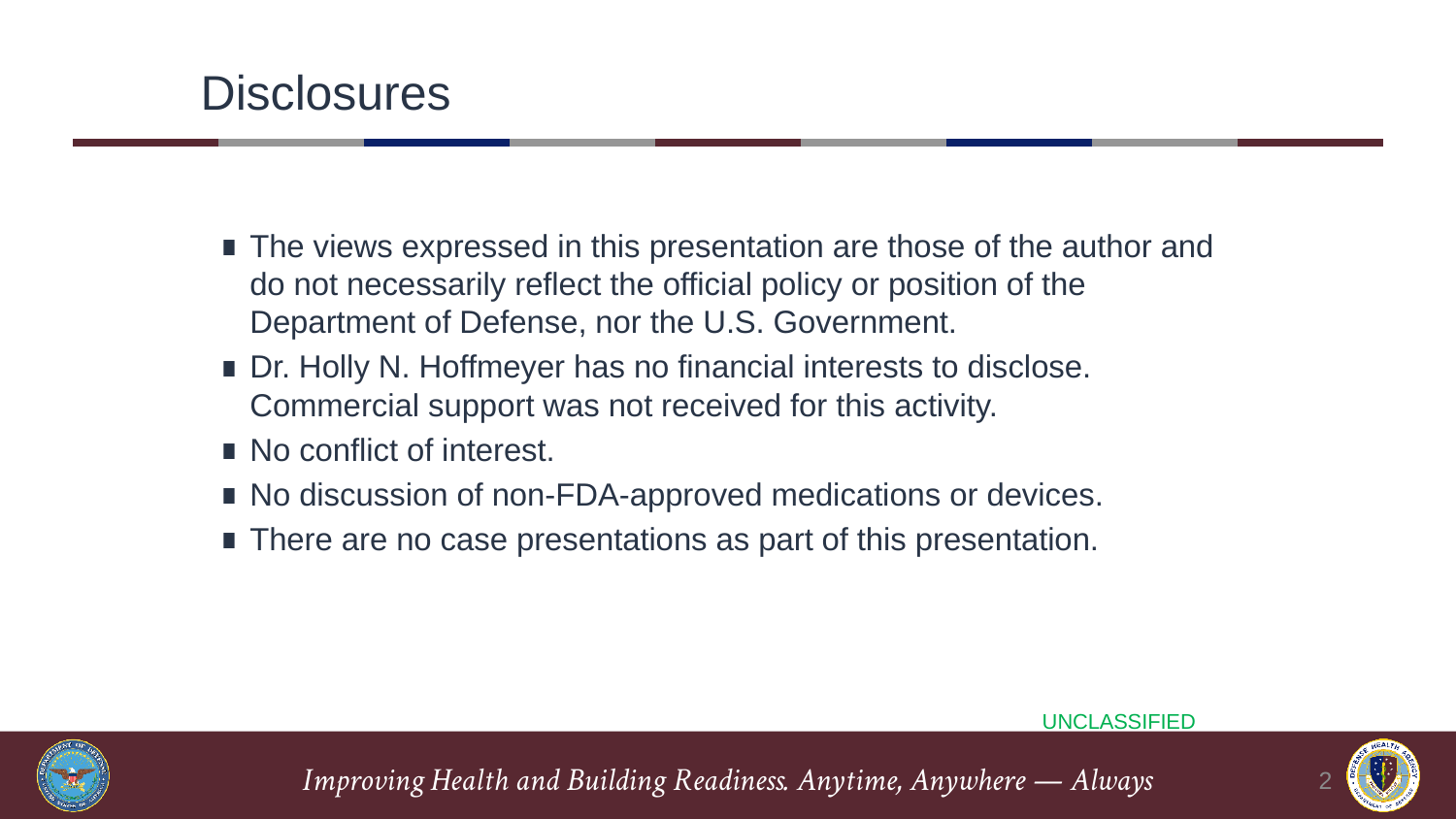

2
Disclosures
The views expressed in this presentation are those of the author and do not necessarily reflect the official policy or position of the Department of Defense, nor the U.S. Government.
Dr. Holly N. Hoffmeyer has no financial interests to disclose. Commercial support was not received for this activity.
No conflict of interest.
No discussion of non-FDA-approved medications or devices.
There are no case presentations as part of this presentation.
UNCLASSIFIED